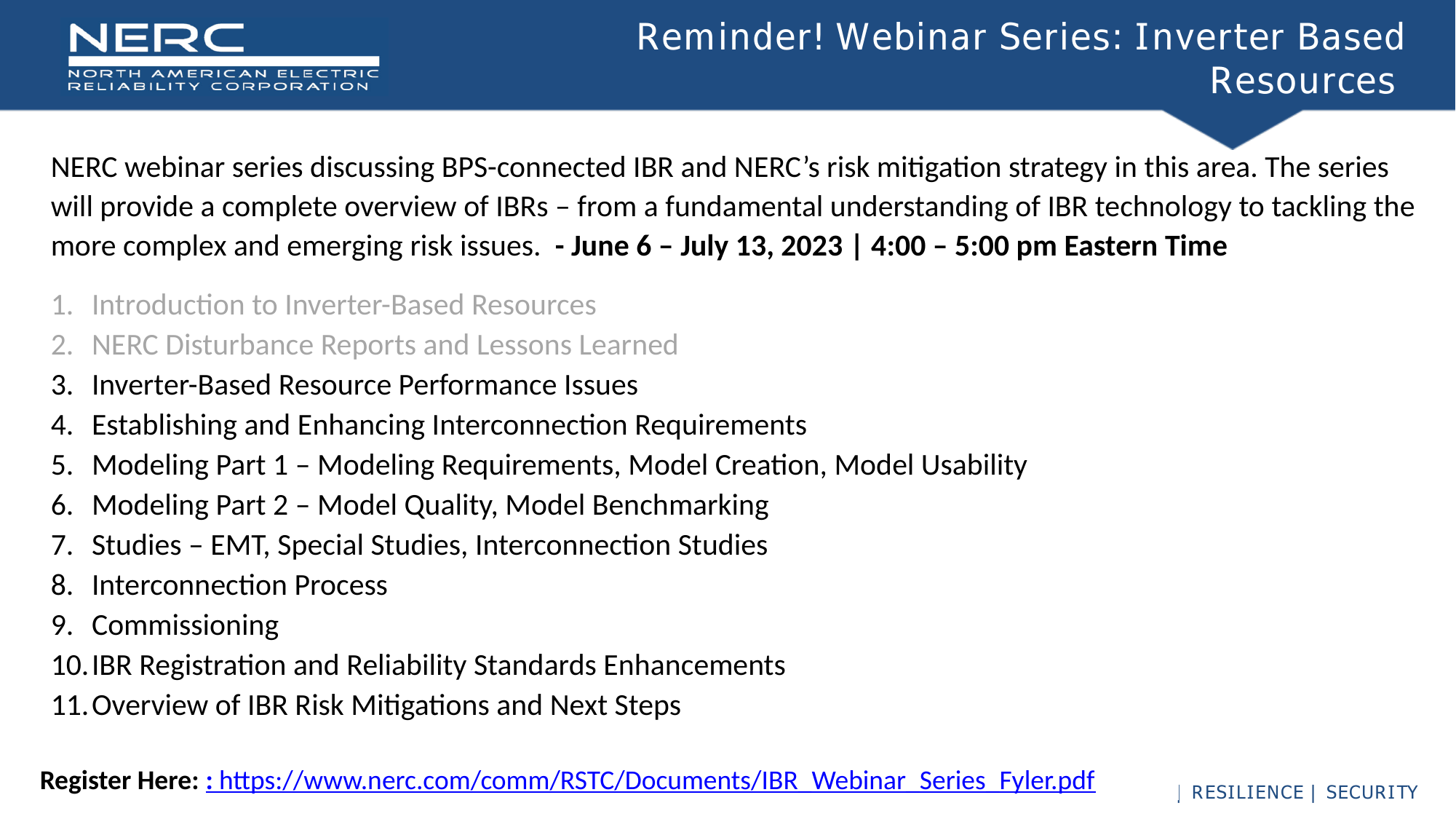

# Reminder! Webinar Series: Inverter Based Resources
NERC webinar series discussing BPS-connected IBR and NERC’s risk mitigation strategy in this area. The series will provide a complete overview of IBRs – from a fundamental understanding of IBR technology to tackling the more complex and emerging risk issues.  - June 6 – July 13, 2023 | 4:00 – 5:00 pm Eastern Time

Introduction to Inverter-Based Resources
NERC Disturbance Reports and Lessons Learned
Inverter-Based Resource Performance Issues
Establishing and Enhancing Interconnection Requirements
Modeling Part 1 – Modeling Requirements, Model Creation, Model Usability
Modeling Part 2 – Model Quality, Model Benchmarking
Studies – EMT, Special Studies, Interconnection Studies
Interconnection Process
Commissioning
IBR Registration and Reliability Standards Enhancements
Overview of IBR Risk Mitigations and Next Steps
Register Here: : https://www.nerc.com/comm/RSTC/Documents/IBR_Webinar_Series_Fyler.pdf